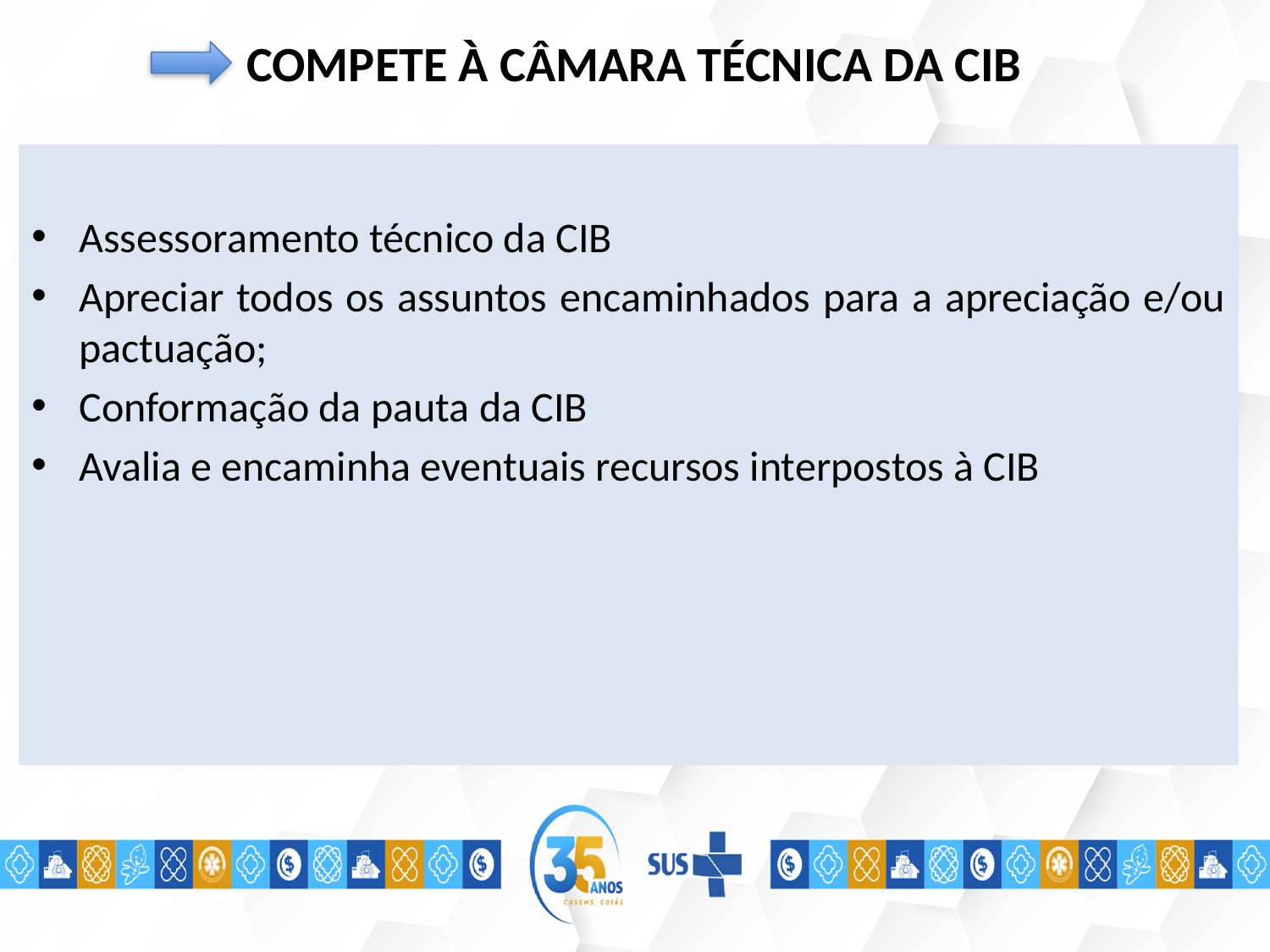

COMPETE À CÂMARA TÉCNICA DA CIB

Assessoramento técnico da CIB
Apreciar todos os assuntos encaminhados para a apreciação e/ou pactuação;
Conformação da pauta da CIB
Avalia e encaminha eventuais recursos interpostos à CIB